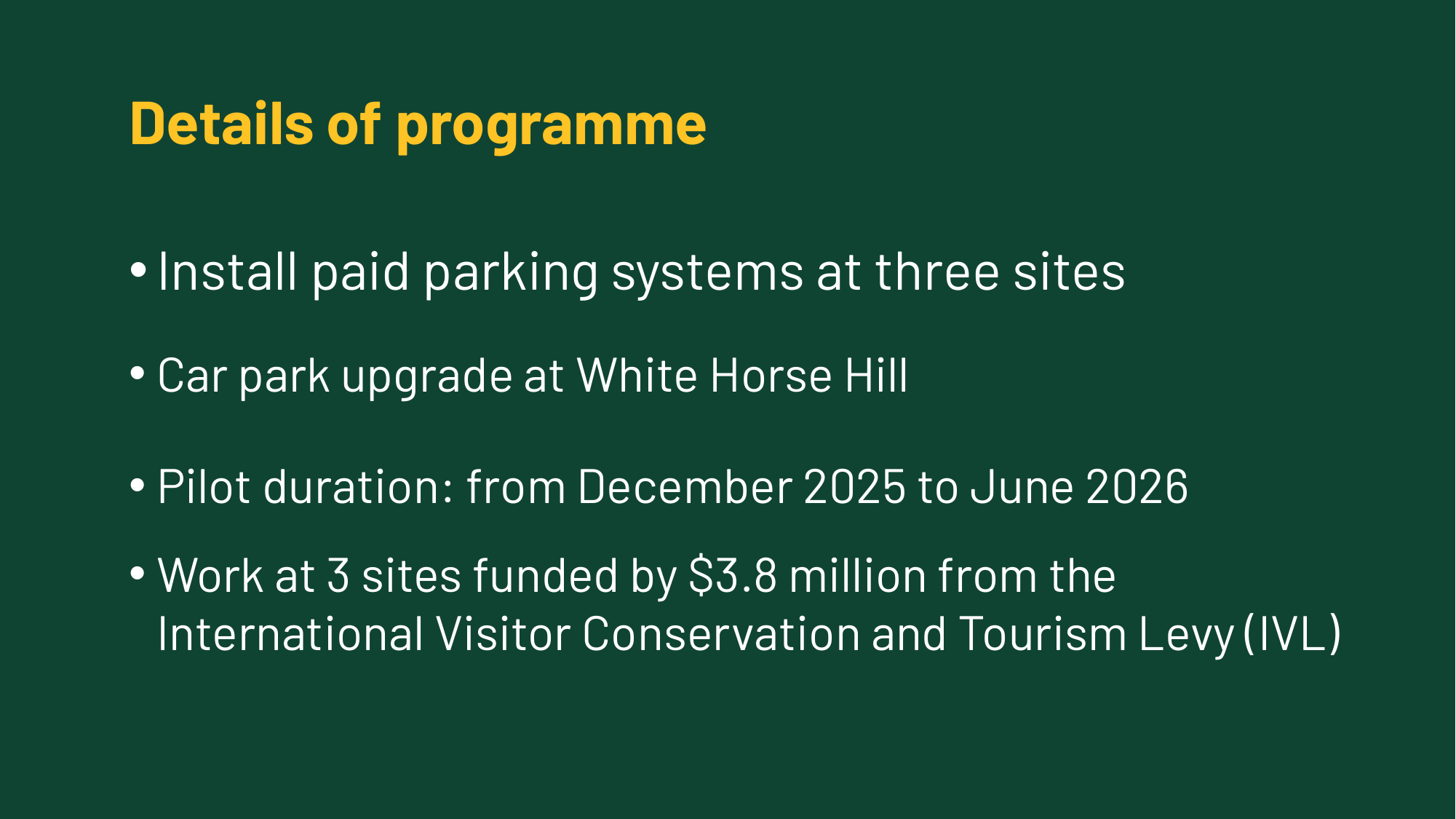

# Details of programme
Install paid parking systems at three sites
Car park upgrade at White Horse Hill
Pilot duration: from December 2025 to June 2026
Work at 3 sites funded by $3.8 million from the International Visitor Conservation and Tourism Levy (IVL)